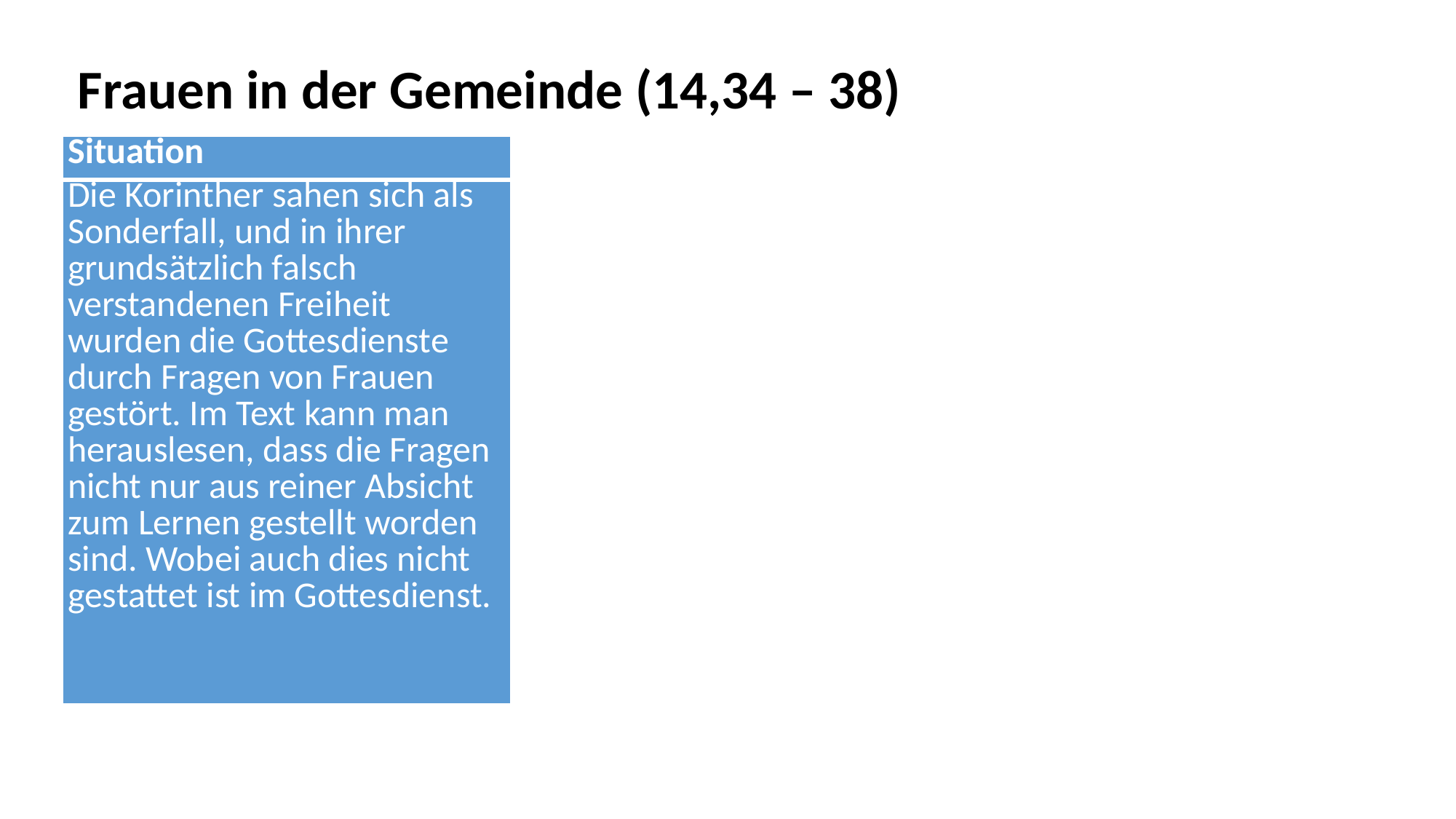

Frauen in der Gemeinde (14,34 – 38)
| Situation |
| --- |
| Die Korinther sahen sich als Sonderfall, und in ihrer grundsätzlich falsch verstandenen Freiheit wurden die Gottesdienste durch Fragen von Frauen gestört. Im Text kann man herauslesen, dass die Fragen nicht nur aus reiner Absicht zum Lernen gestellt worden sind. Wobei auch dies nicht gestattet ist im Gottesdienst. |